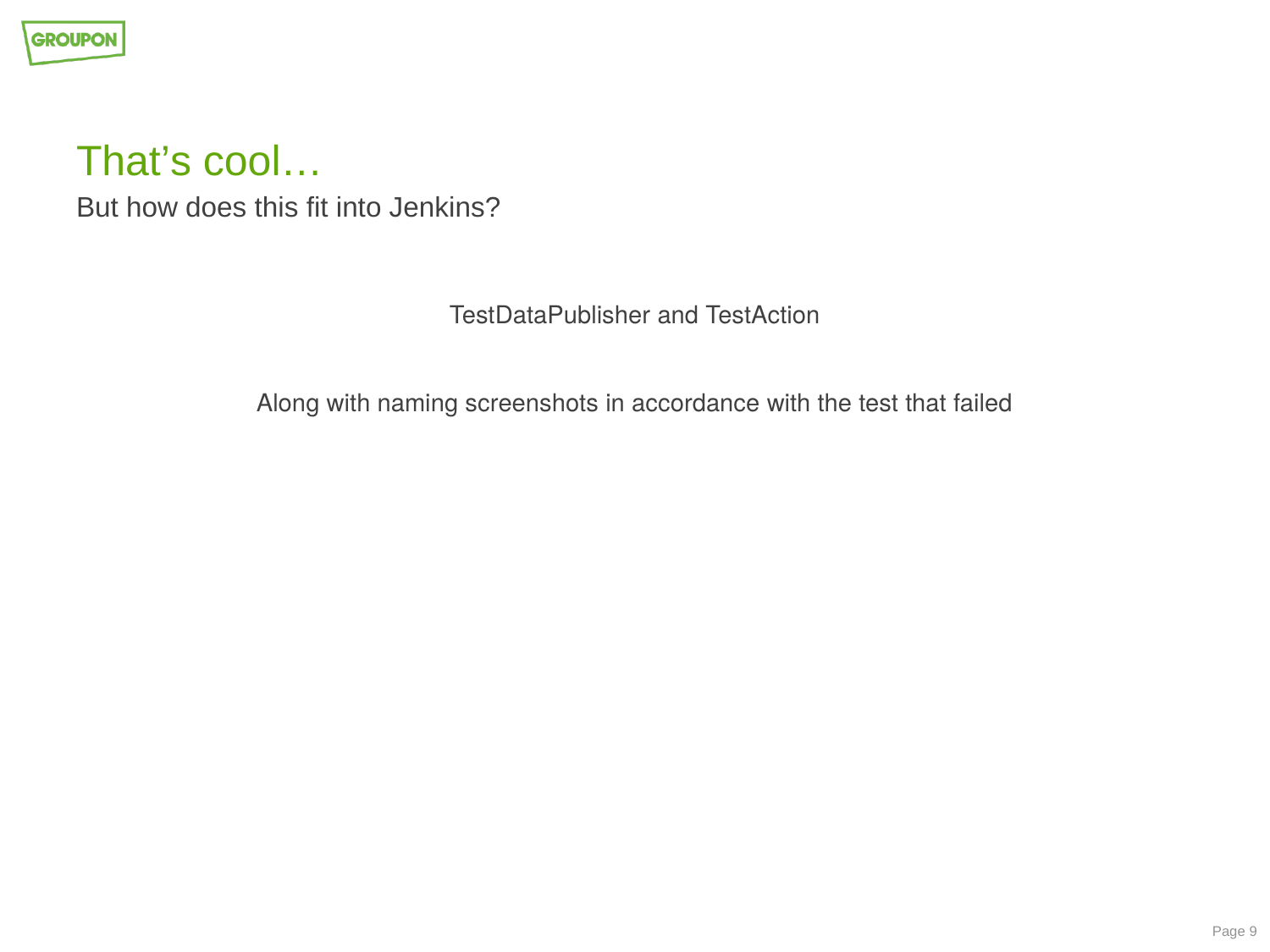

# That’s cool…
But how does this fit into Jenkins?
TestDataPublisher and TestAction

Along with naming screenshots in accordance with the test that failed
Page 9